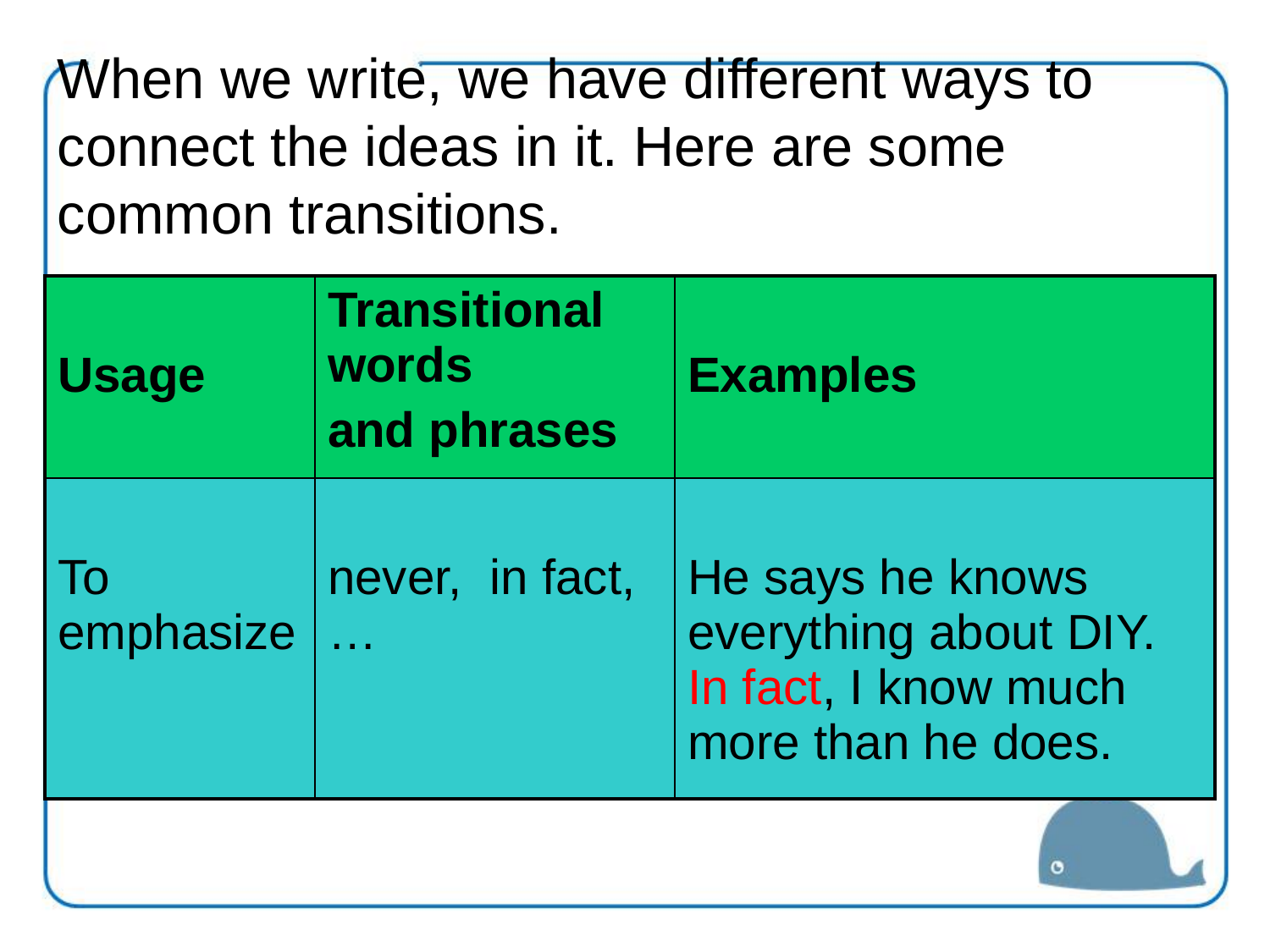

When we write, we have different ways to connect the ideas in it. Here are some common transitions.
| Usage | Transitional words and phrases | Examples |
| --- | --- | --- |
| To emphasize | never, in fact, … | He says he knows everything about DIY. In fact, I know much more than he does. |